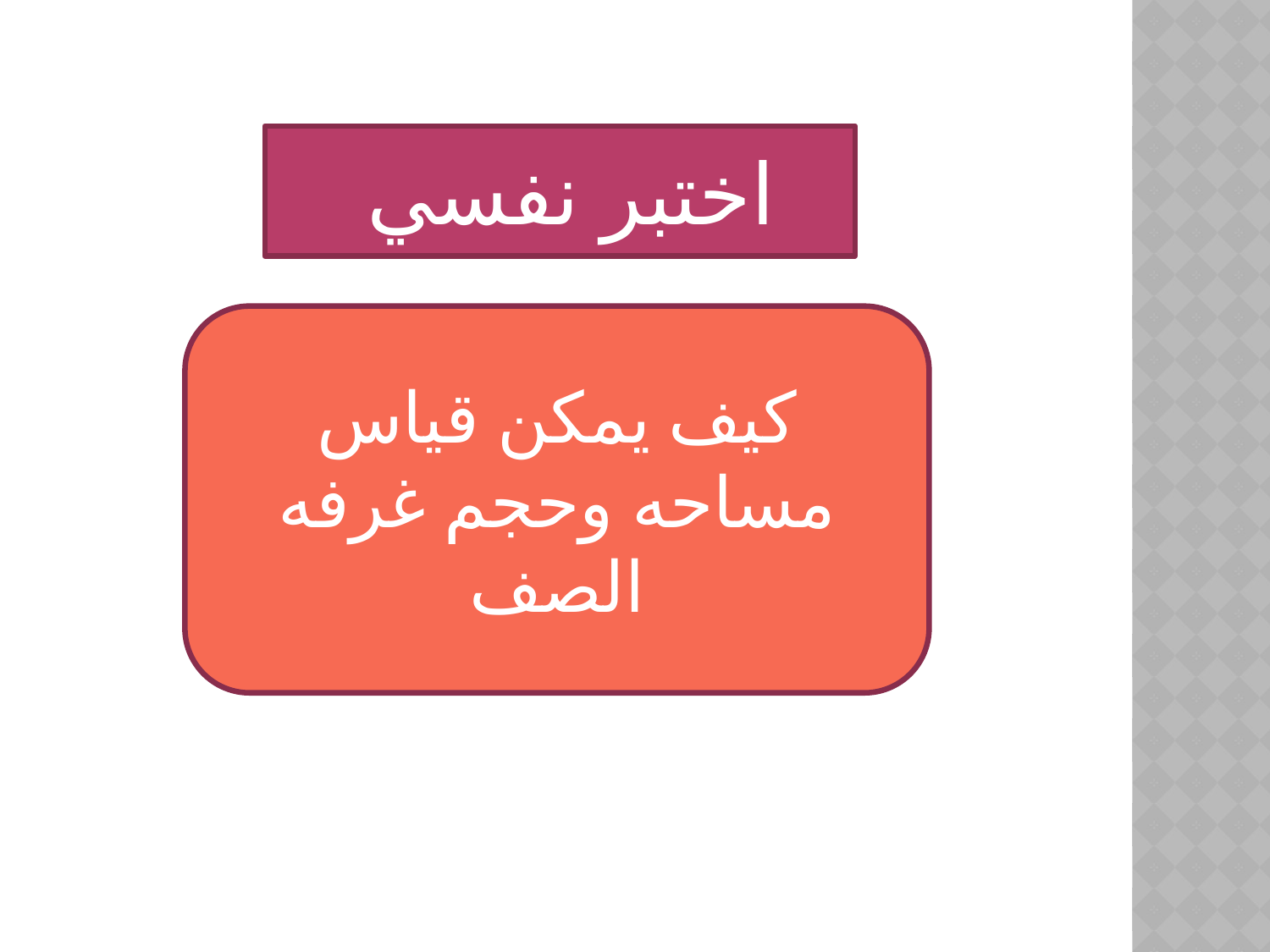

اختبر نفسي
كيف يمكن قياس مساحه وحجم غرفه الصف